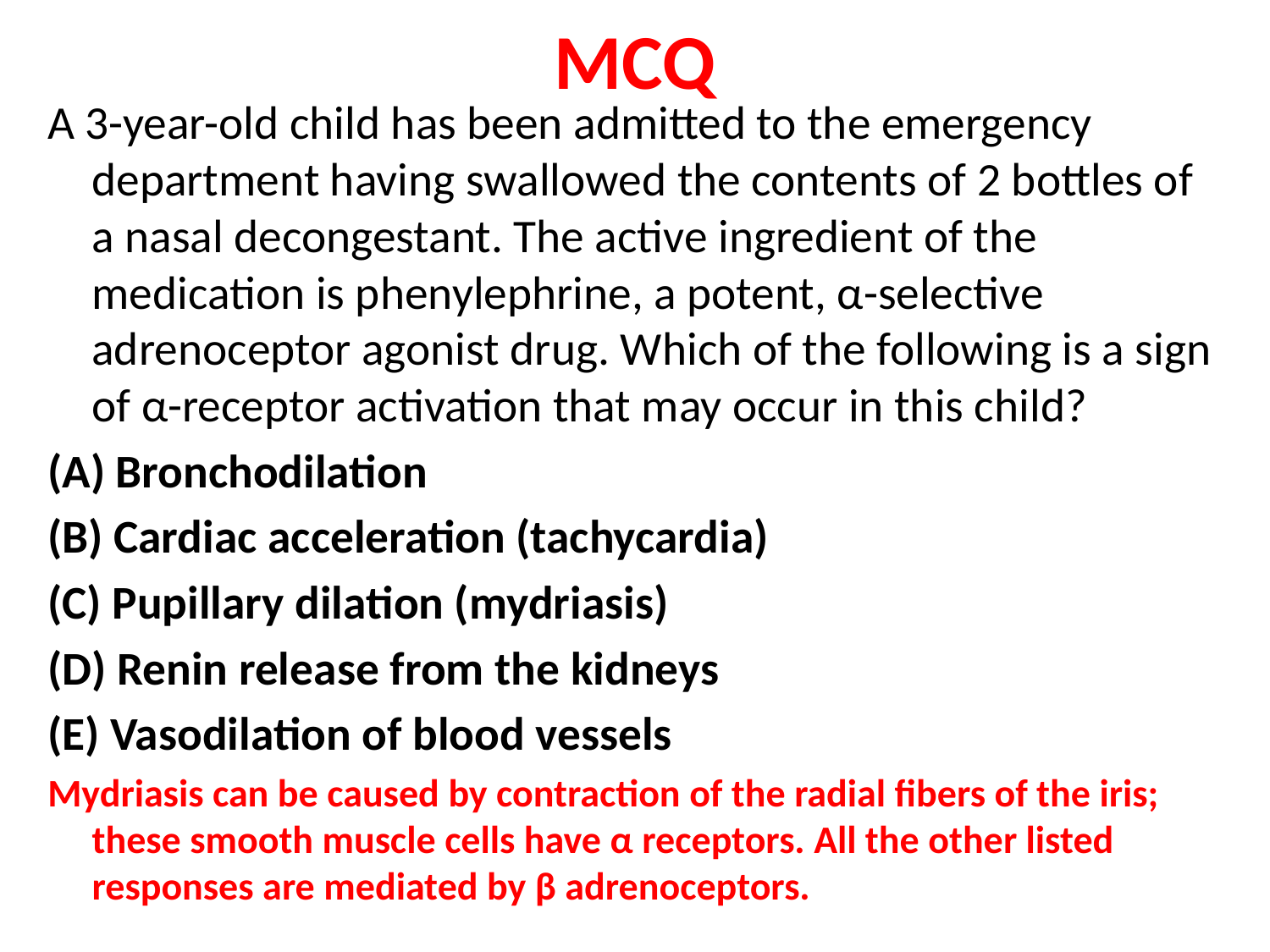

# MCQ
A 3-year-old child has been admitted to the emergency department having swallowed the contents of 2 bottles of a nasal decongestant. The active ingredient of the medication is phenylephrine, a potent, α-selective adrenoceptor agonist drug. Which of the following is a sign of α-receptor activation that may occur in this child?
(A) Bronchodilation
(B) Cardiac acceleration (tachycardia)
(C) Pupillary dilation (mydriasis)
(D) Renin release from the kidneys
(E) Vasodilation of blood vessels
Mydriasis can be caused by contraction of the radial fibers of the iris; these smooth muscle cells have α receptors. All the other listed responses are mediated by β adrenoceptors.